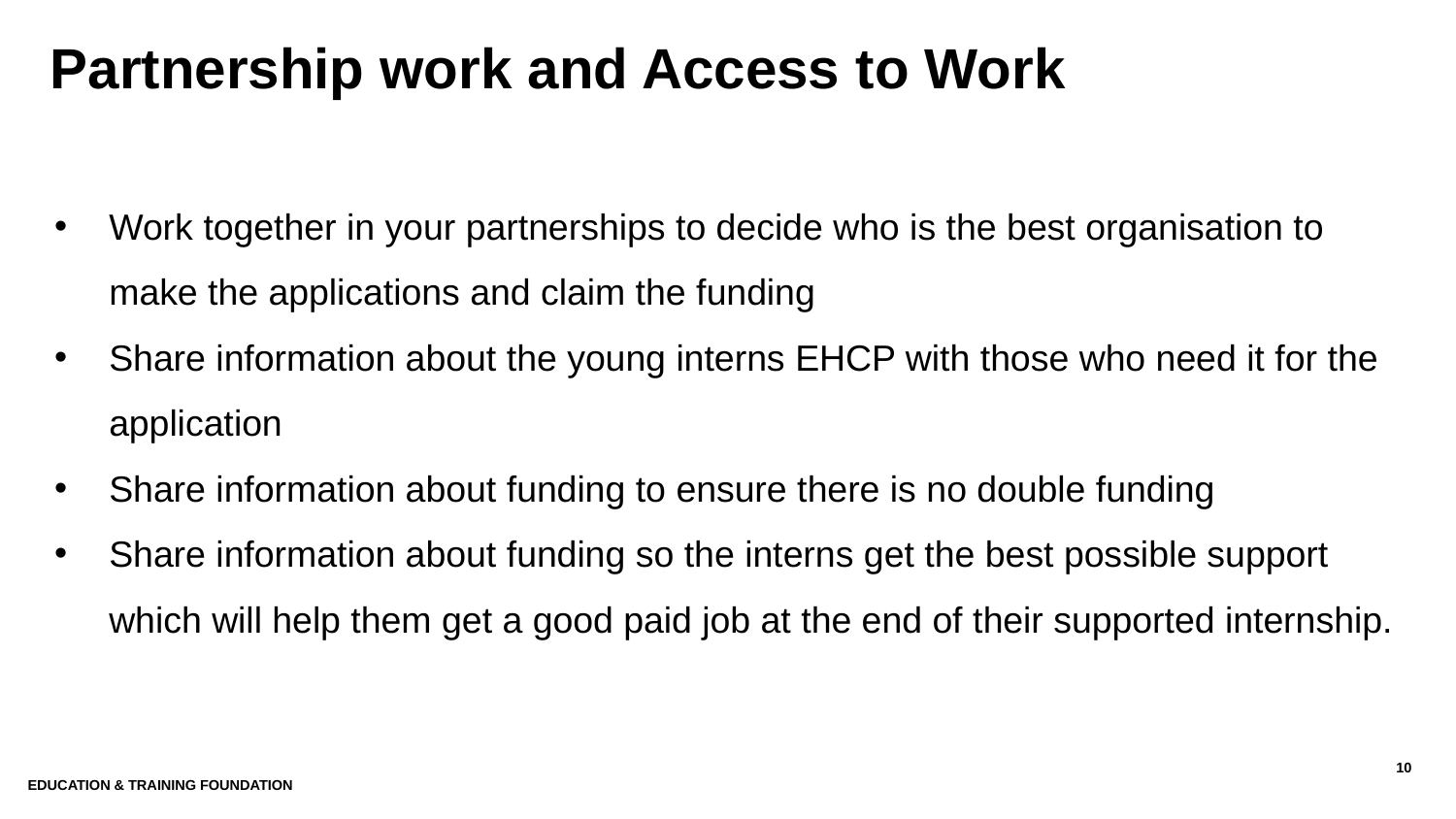

Partnership work and Access to Work
Work together in your partnerships to decide who is the best organisation to make the applications and claim the funding
Share information about the young interns EHCP with those who need it for the application
Share information about funding to ensure there is no double funding
Share information about funding so the interns get the best possible support which will help them get a good paid job at the end of their supported internship.
10
Education & Training Foundation